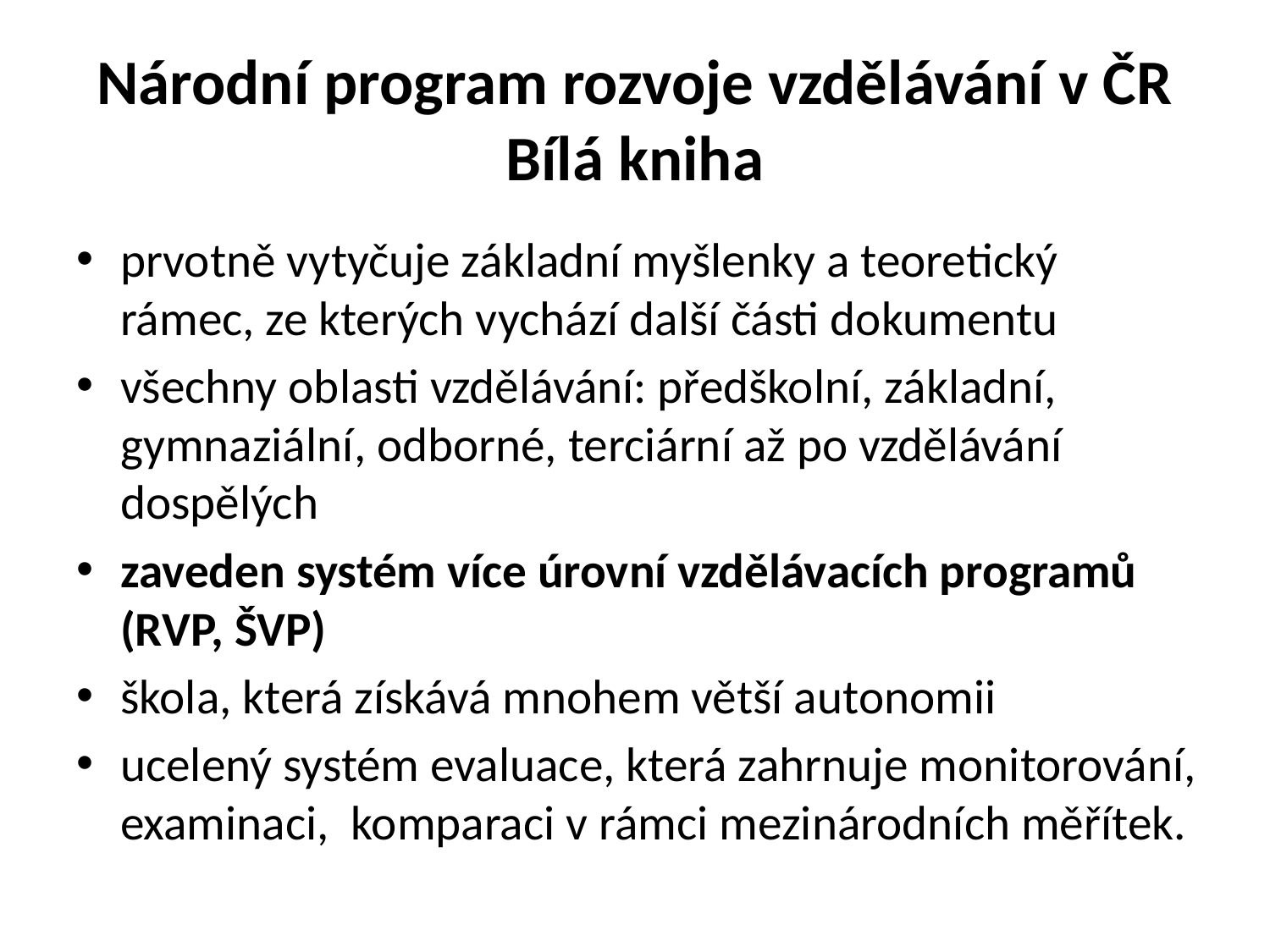

# Národní program rozvoje vzdělávání v ČR Bílá kniha
prvotně vytyčuje základní myšlenky a teoretický rámec, ze kterých vychází další části dokumentu
všechny oblasti vzdělávání: předškolní, základní, gymnaziální, odborné, terciární až po vzdělávání dospělých
zaveden systém více úrovní vzdělávacích programů (RVP, ŠVP)
škola, která získává mnohem větší autonomii
ucelený systém evaluace, která zahrnuje monitorování, examinaci,  komparaci v rámci mezinárodních měřítek.